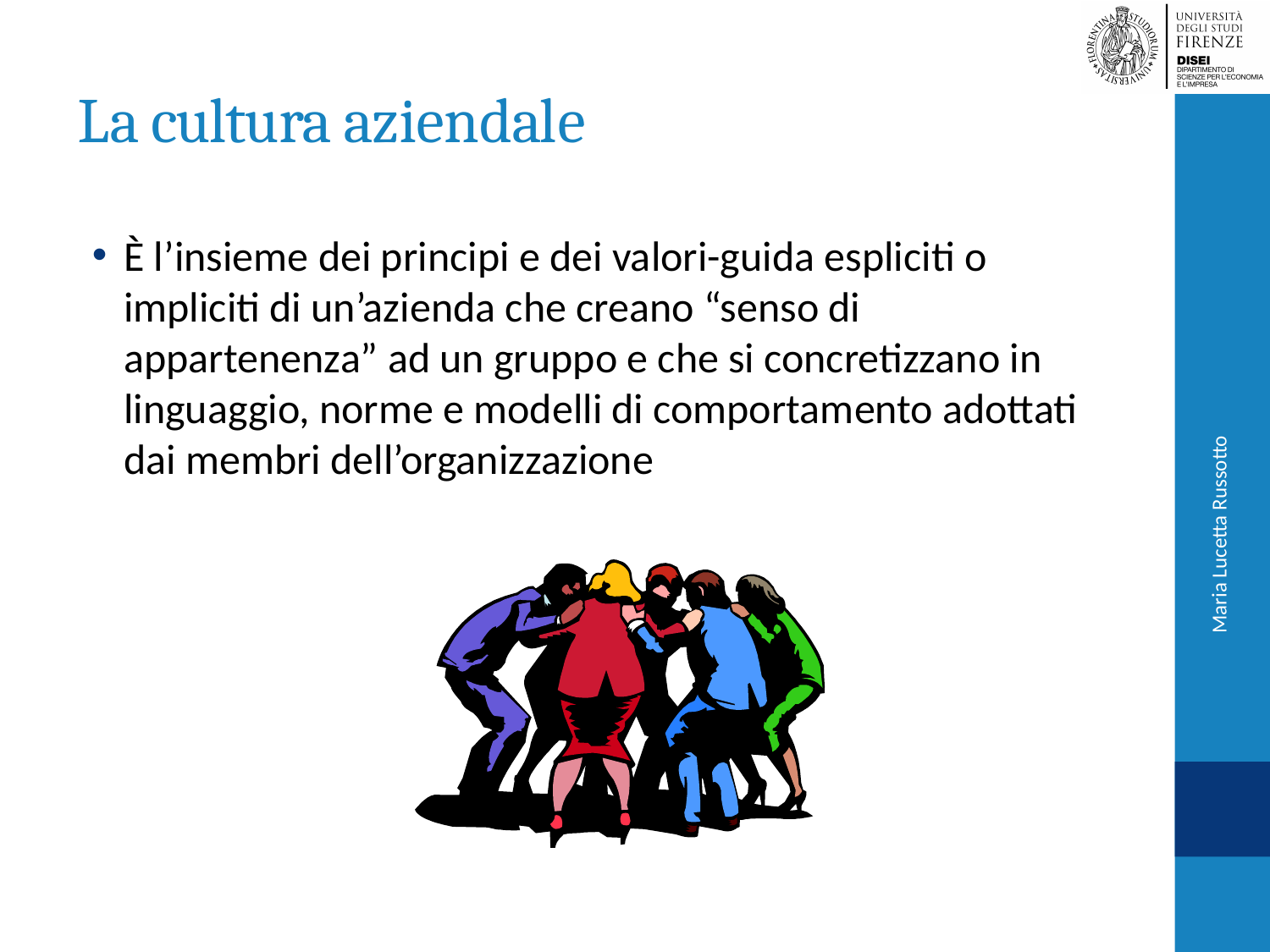

# La cultura aziendale
È l’insieme dei principi e dei valori-guida espliciti o impliciti di un’azienda che creano “senso di appartenenza” ad un gruppo e che si concretizzano in linguaggio, norme e modelli di comportamento adottati dai membri dell’organizzazione

Maria Lucetta Russotto